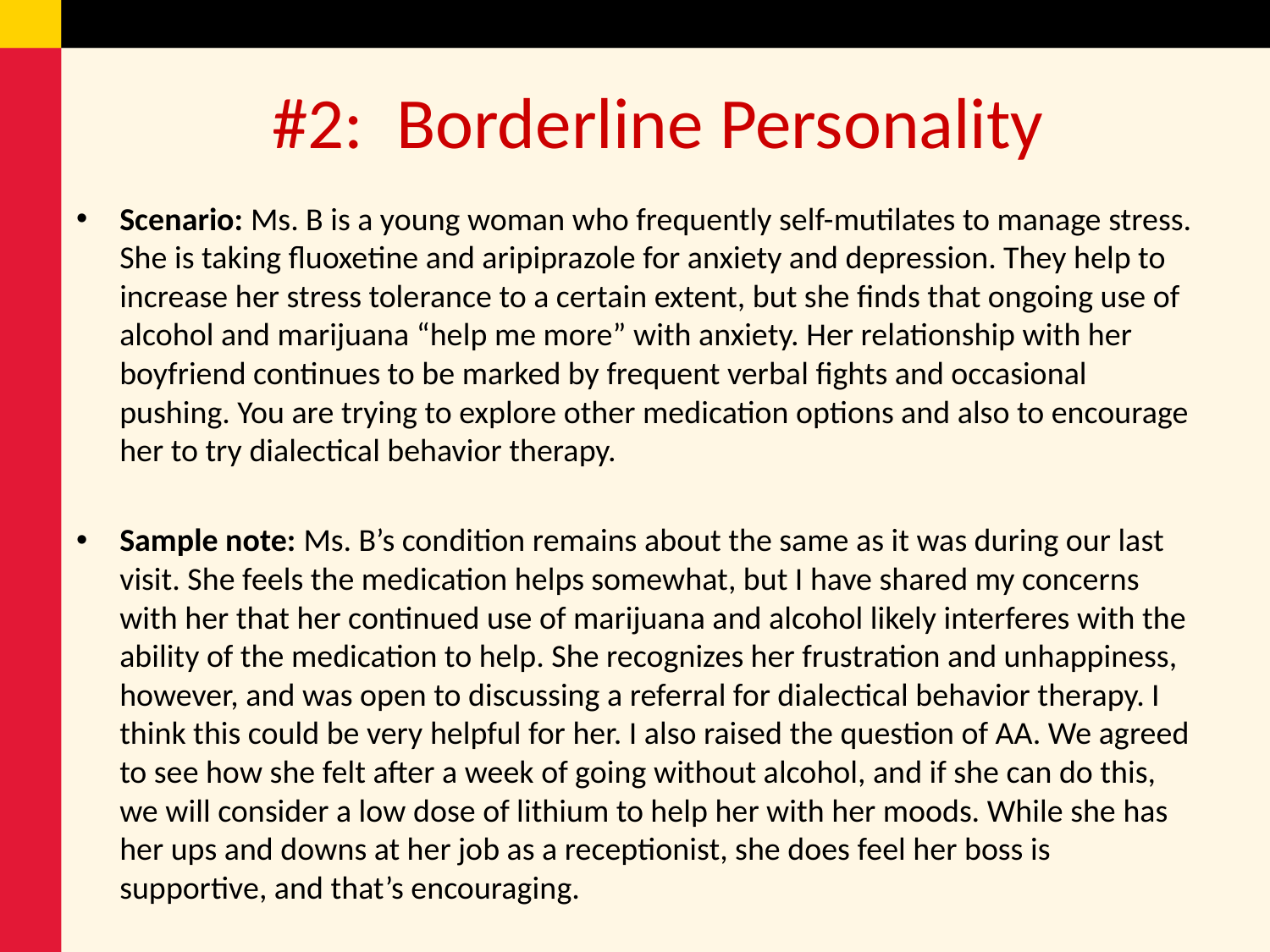

# #2:  Borderline Personality
Scenario: Ms. B is a young woman who frequently self-mutilates to manage stress. She is taking fluoxetine and aripiprazole for anxiety and depression. They help to increase her stress tolerance to a certain extent, but she finds that ongoing use of alcohol and marijuana “help me more” with anxiety. Her relationship with her boyfriend continues to be marked by frequent verbal fights and occasional pushing. You are trying to explore other medication options and also to encourage her to try dialectical behavior therapy.

Sample note: Ms. B’s condition remains about the same as it was during our last visit. She feels the medication helps somewhat, but I have shared my concerns with her that her continued use of marijuana and alcohol likely interferes with the ability of the medication to help. She recognizes her frustration and unhappiness, however, and was open to discussing a referral for dialectical behavior therapy. I think this could be very helpful for her. I also raised the question of AA. We agreed to see how she felt after a week of going without alcohol, and if she can do this, we will consider a low dose of lithium to help her with her moods. While she has her ups and downs at her job as a receptionist, she does feel her boss is supportive, and that’s encouraging.